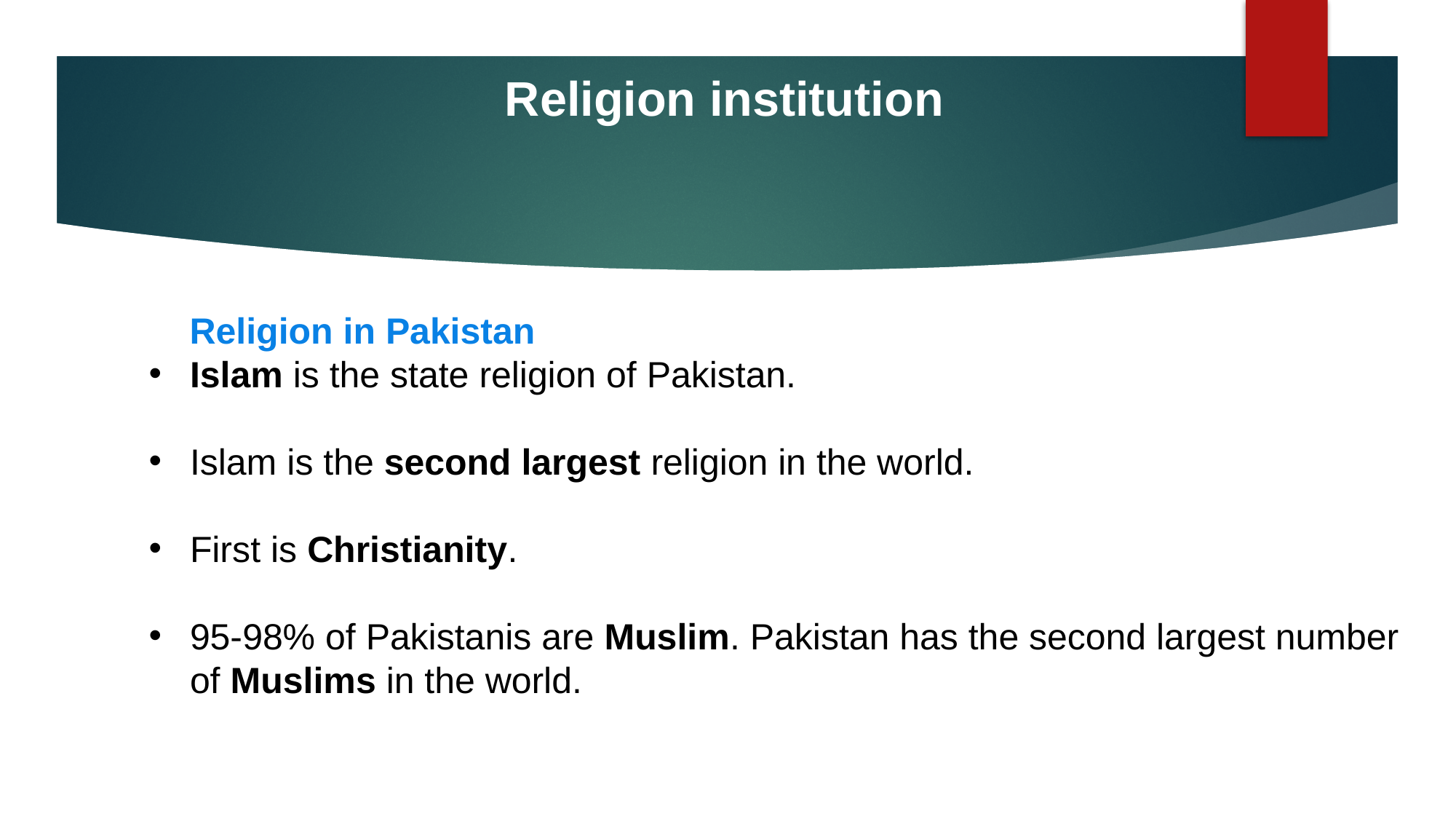

Religion institution
    Religion in Pakistan
Islam is the state religion of Pakistan.

Islam is the second largest religion in the world.

First is Christianity.

95-98% of Pakistanis are Muslim. Pakistan has the second largest number of Muslims in the world.